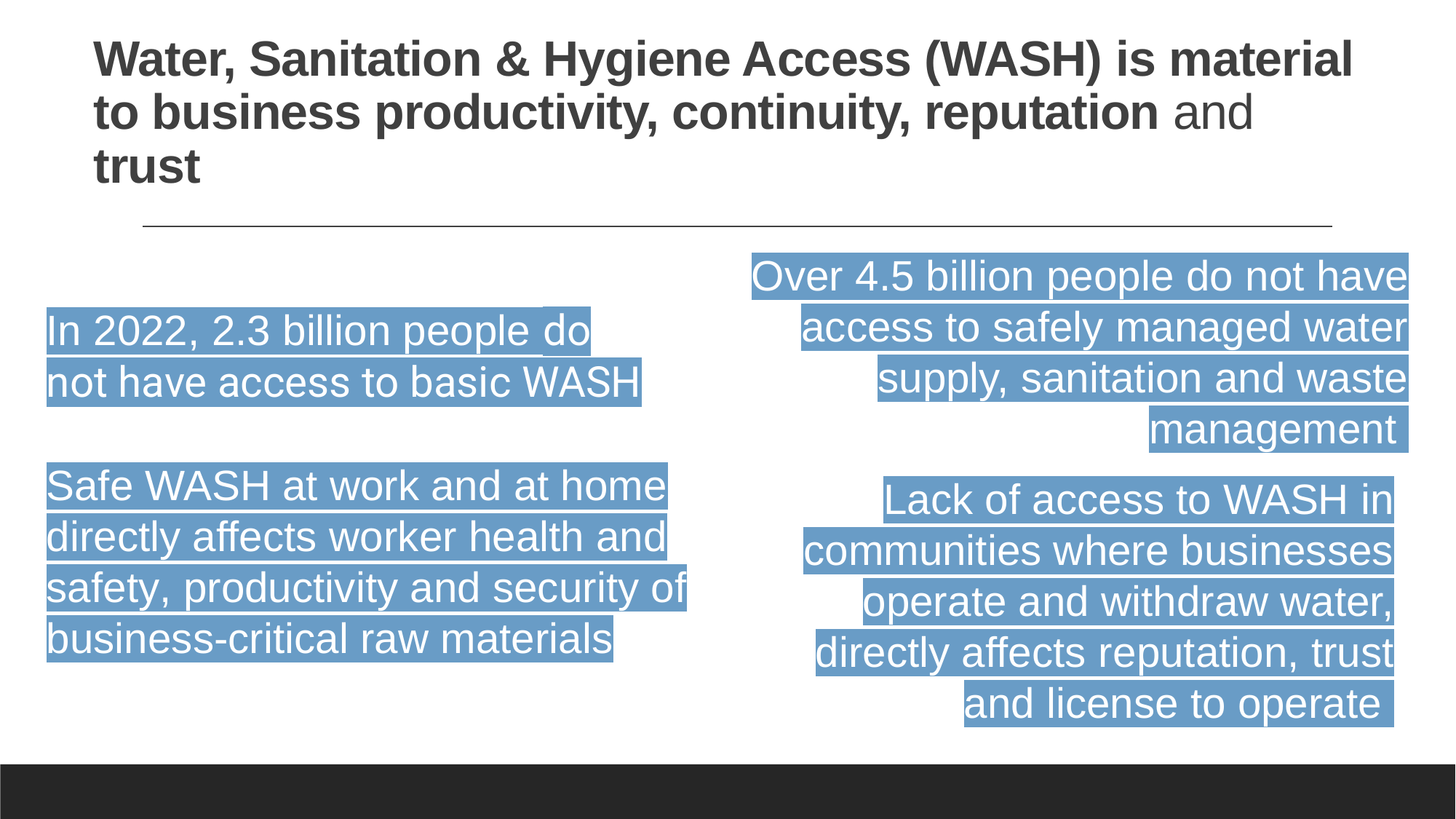

# Water, Sanitation & Hygiene Access (WASH) is material to business productivity, continuity, reputation and trust
Over 4.5 billion people do not have access to safely managed water supply, sanitation and waste management
In 2022, 2.3 billion people do not have access to basic WASH
Safe WASH at work and at home directly affects worker health and safety, productivity and security of business-critical raw materials
Lack of access to WASH in communities where businesses operate and withdraw water, directly affects reputation, trust and license to operate